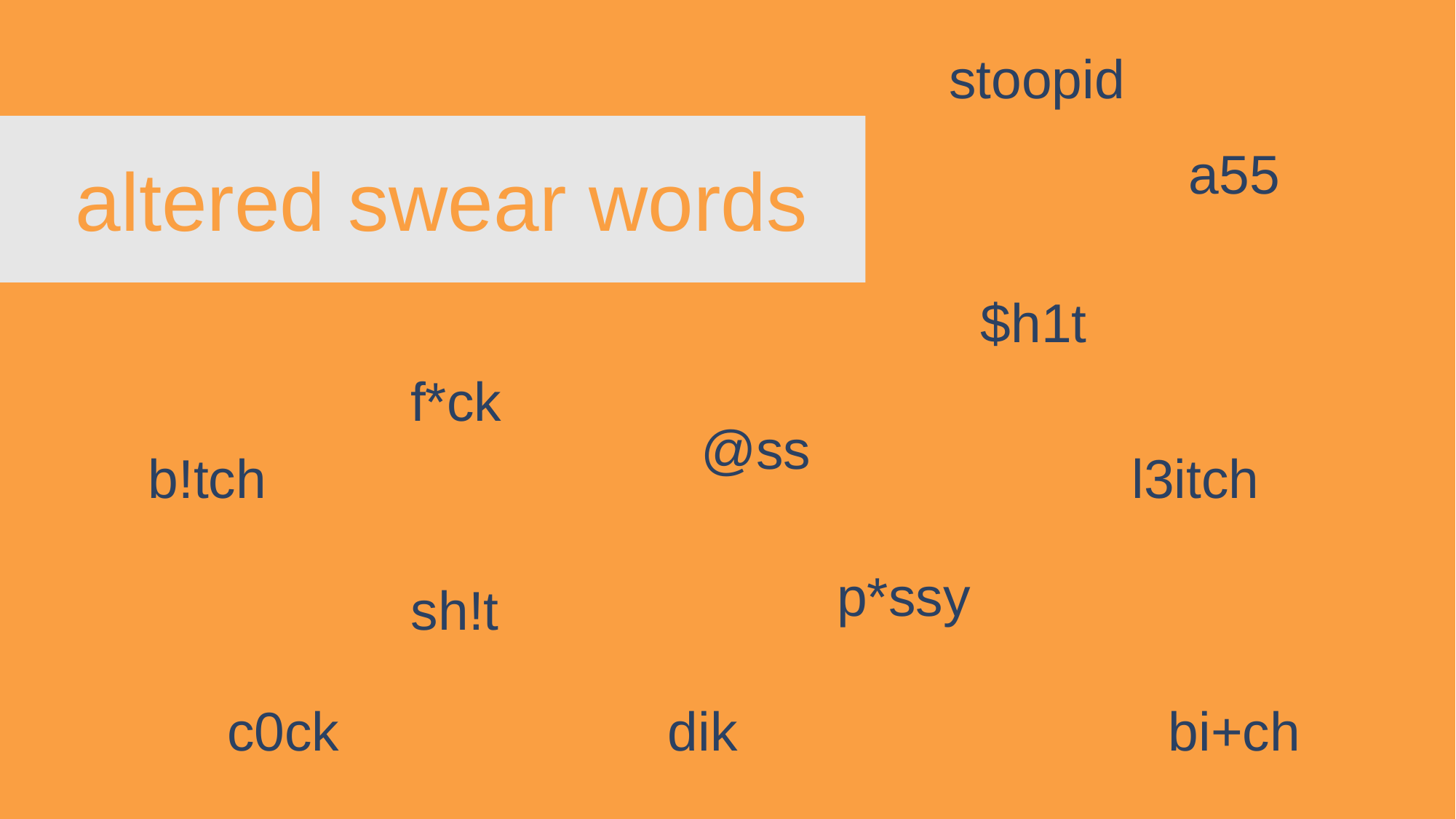

stoopid

a55
altered swear words
$h1t
f*ck
@ss
b!tch
l3itch
p*ssy
sh!t
bi+ch
c0ck
dik